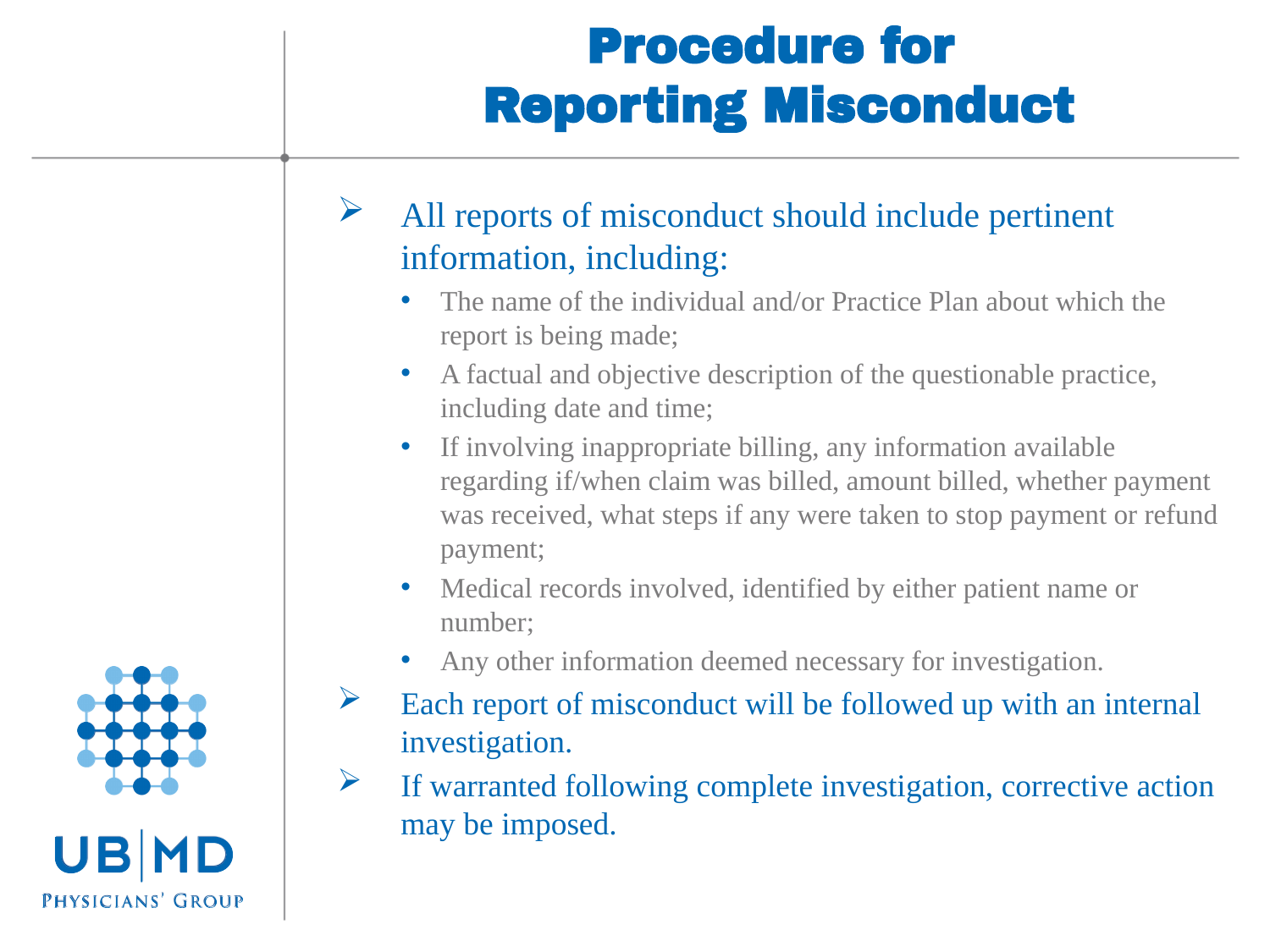

Procedure for
Reporting Misconduct
All reports of misconduct should include pertinent information, including:
The name of the individual and/or Practice Plan about which the report is being made;
A factual and objective description of the questionable practice, including date and time;
If involving inappropriate billing, any information available regarding if/when claim was billed, amount billed, whether payment was received, what steps if any were taken to stop payment or refund payment;
Medical records involved, identified by either patient name or number;
Any other information deemed necessary for investigation.
Each report of misconduct will be followed up with an internal investigation.
If warranted following complete investigation, corrective action may be imposed.